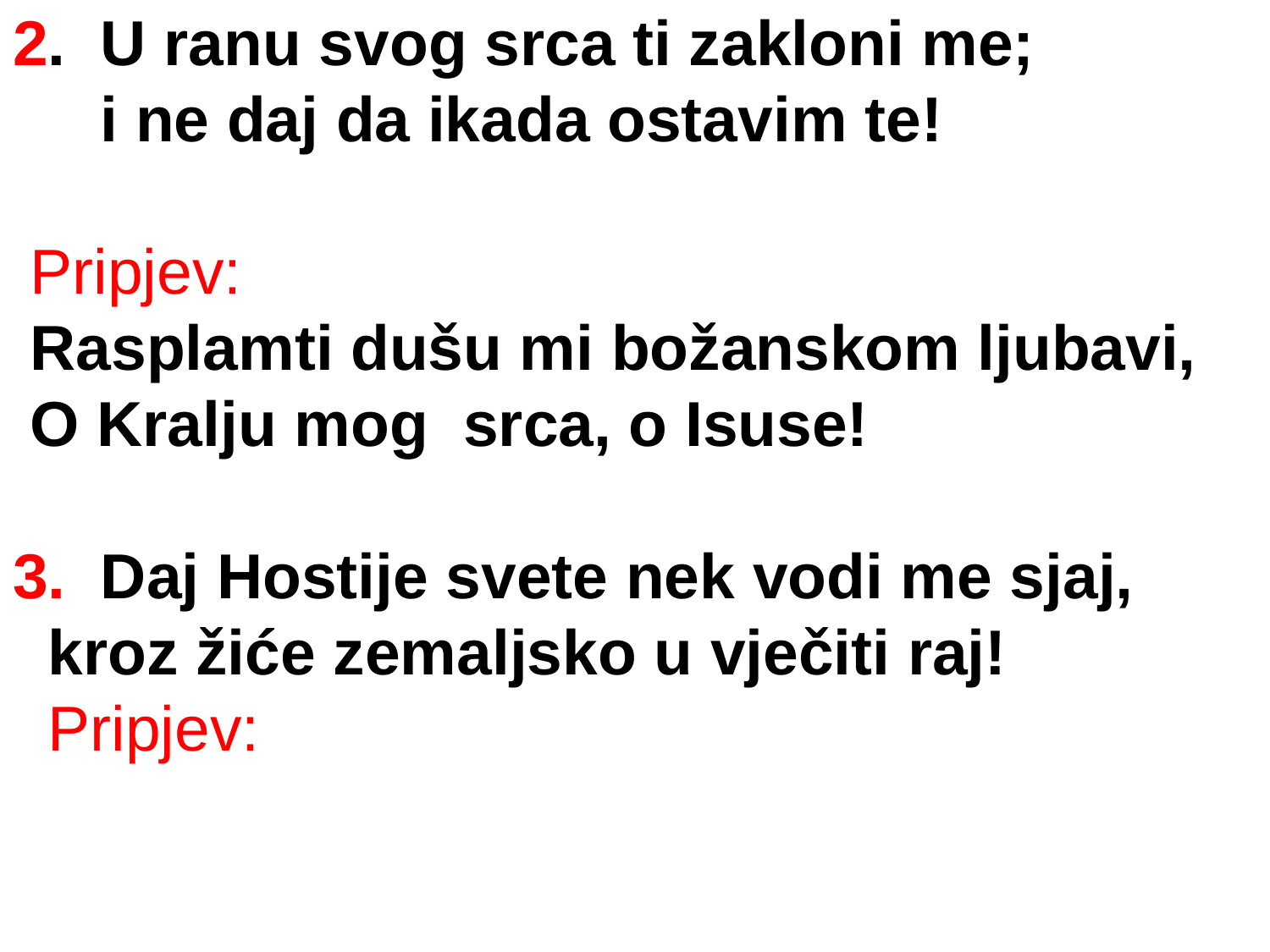

2.  U ranu svog srca ti zakloni me;
     i ne daj da ikada ostavim te!

 Pripjev:
 Rasplamti dušu mi božanskom ljubavi,
 O Kralju mog  srca, o Isuse!

3.  Daj Hostije svete nek vodi me sjaj,
  kroz žiće zemaljsko u vječiti raj!
  Pripjev: